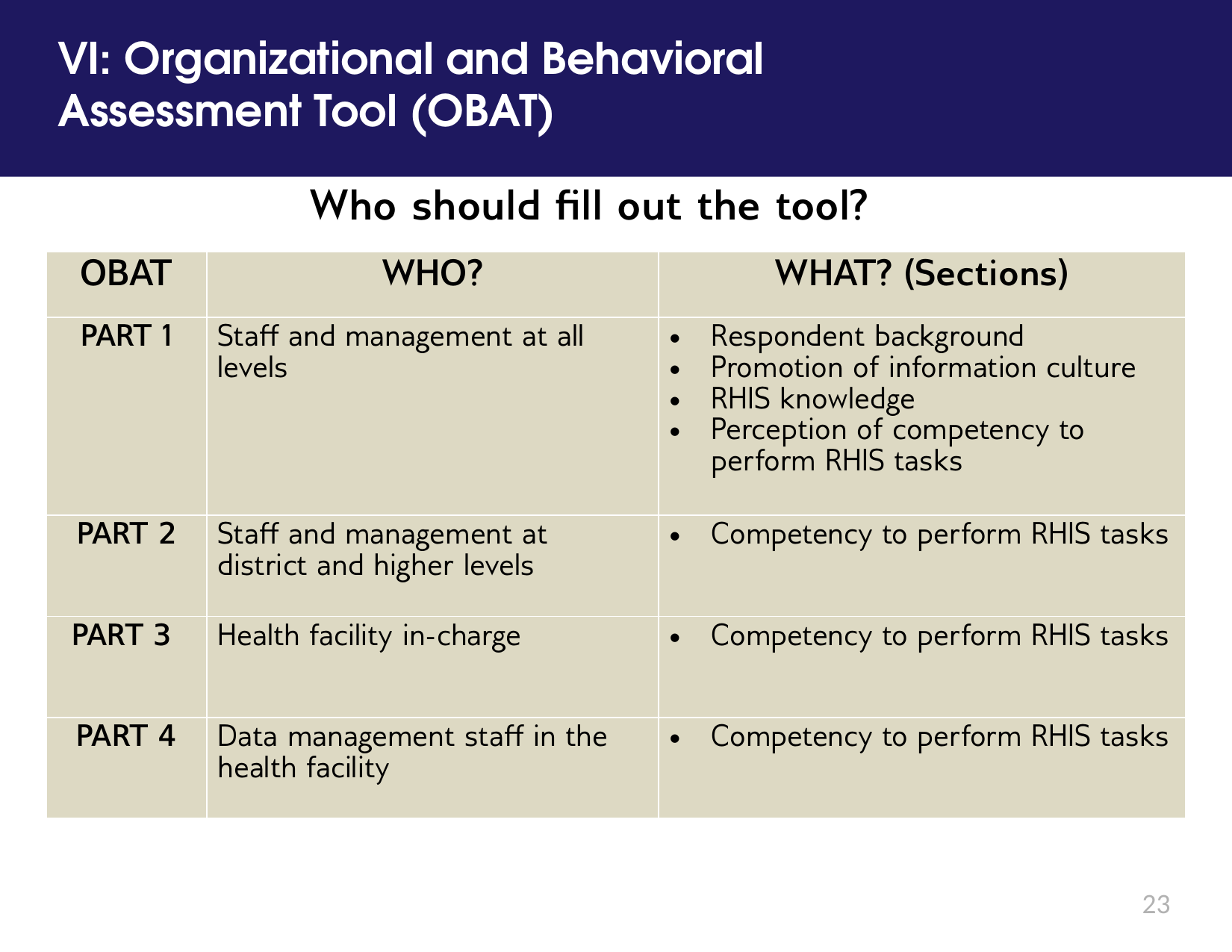

# VI: Organizational and Behavioral Assessment Tool (OBAT)
Who should fill out the tool?
| OBAT | WHO? | WHAT? (Sections) |
| --- | --- | --- |
| PART 1 | Staff and management at all levels | Respondent background Promotion of information culture RHIS knowledge Perception of competency to perform RHIS tasks |
| PART 2 | Staff and management at district and higher levels | Competency to perform RHIS tasks |
| PART 3 | Health facility in-charge | Competency to perform RHIS tasks |
| PART 4 | Data management staff in the health facility | Competency to perform RHIS tasks |
23